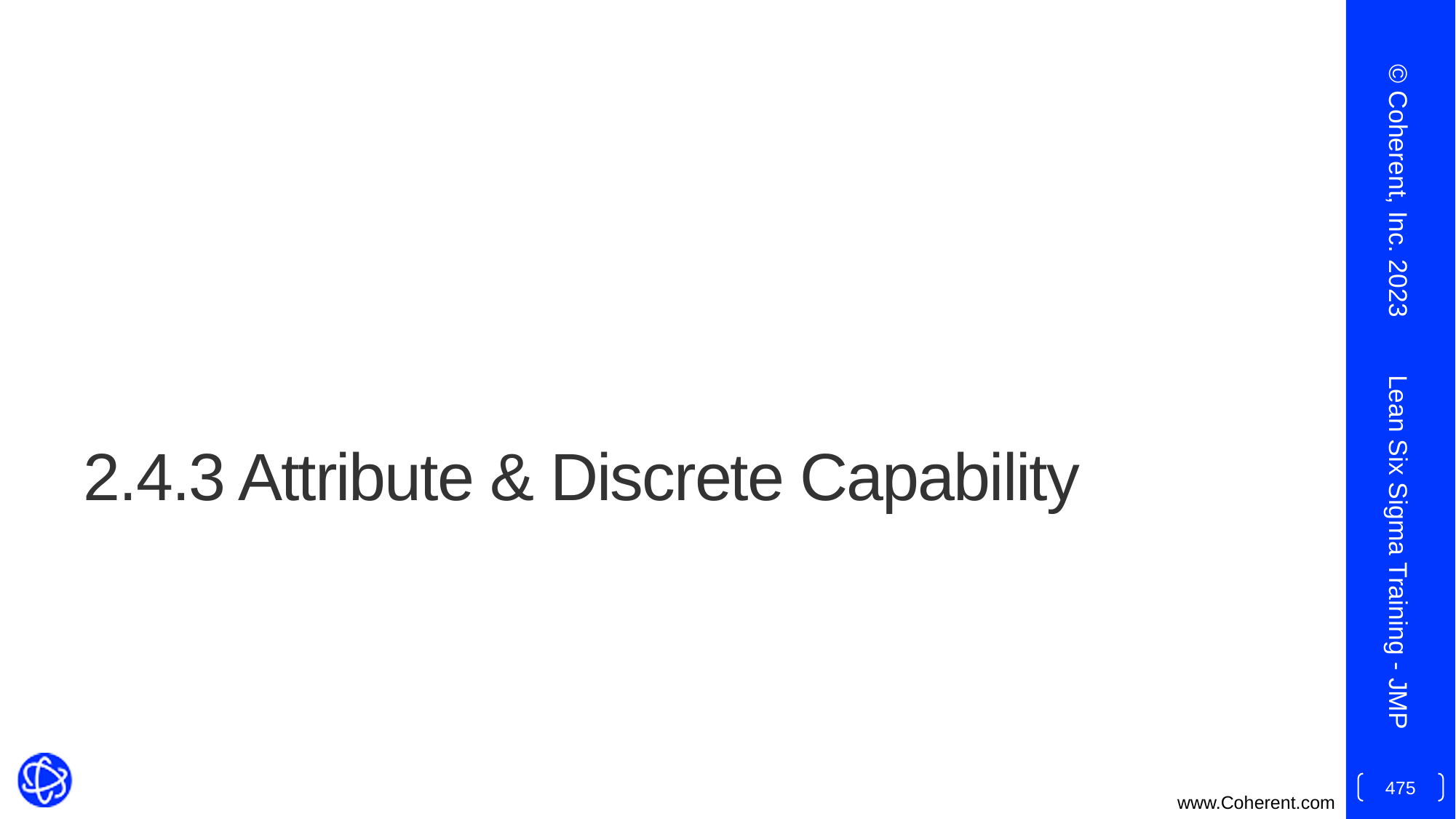

© Coherent, Inc. 2023
# 2.4.3 Attribute & Discrete Capability
Lean Six Sigma Training - JMP
475